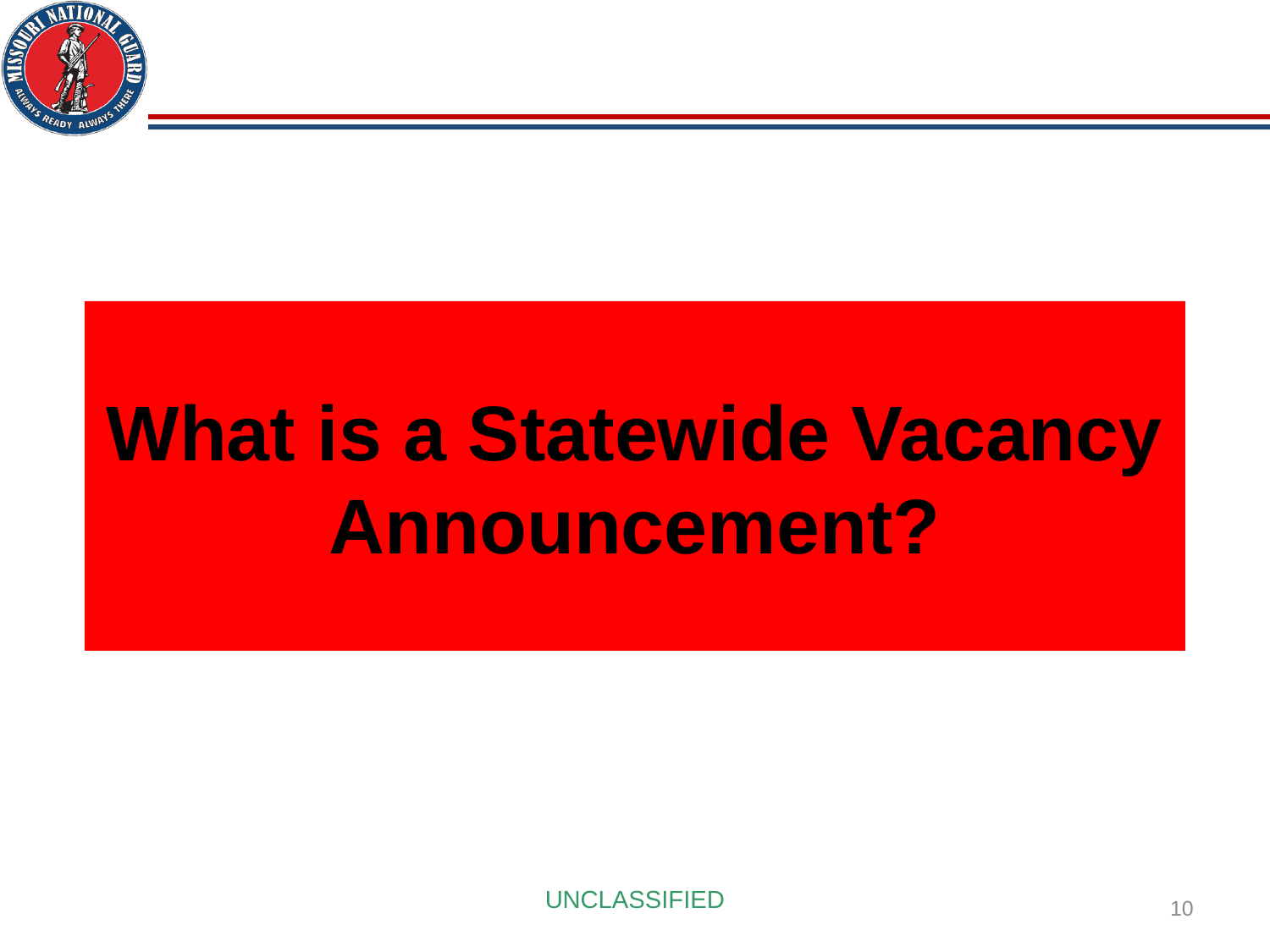

# What is a Statewide Vacancy Announcement?
10